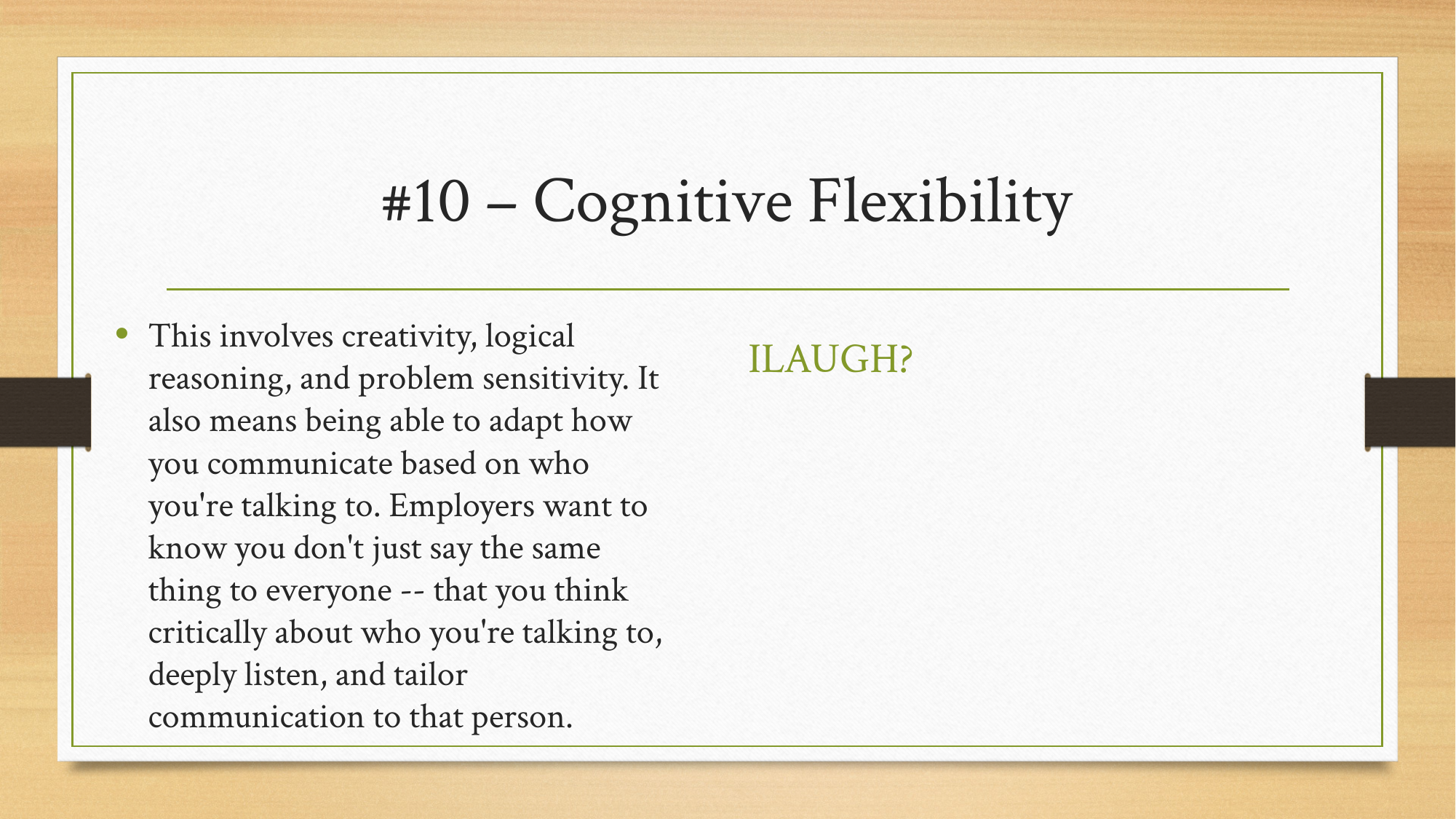

# #10 – Cognitive Flexibility
This involves creativity, logical reasoning, and problem sensitivity. It also means being able to adapt how you communicate based on who you're talking to. Employers want to know you don't just say the same thing to everyone -- that you think critically about who you're talking to, deeply listen, and tailor communication to that person.

ILAUGH?